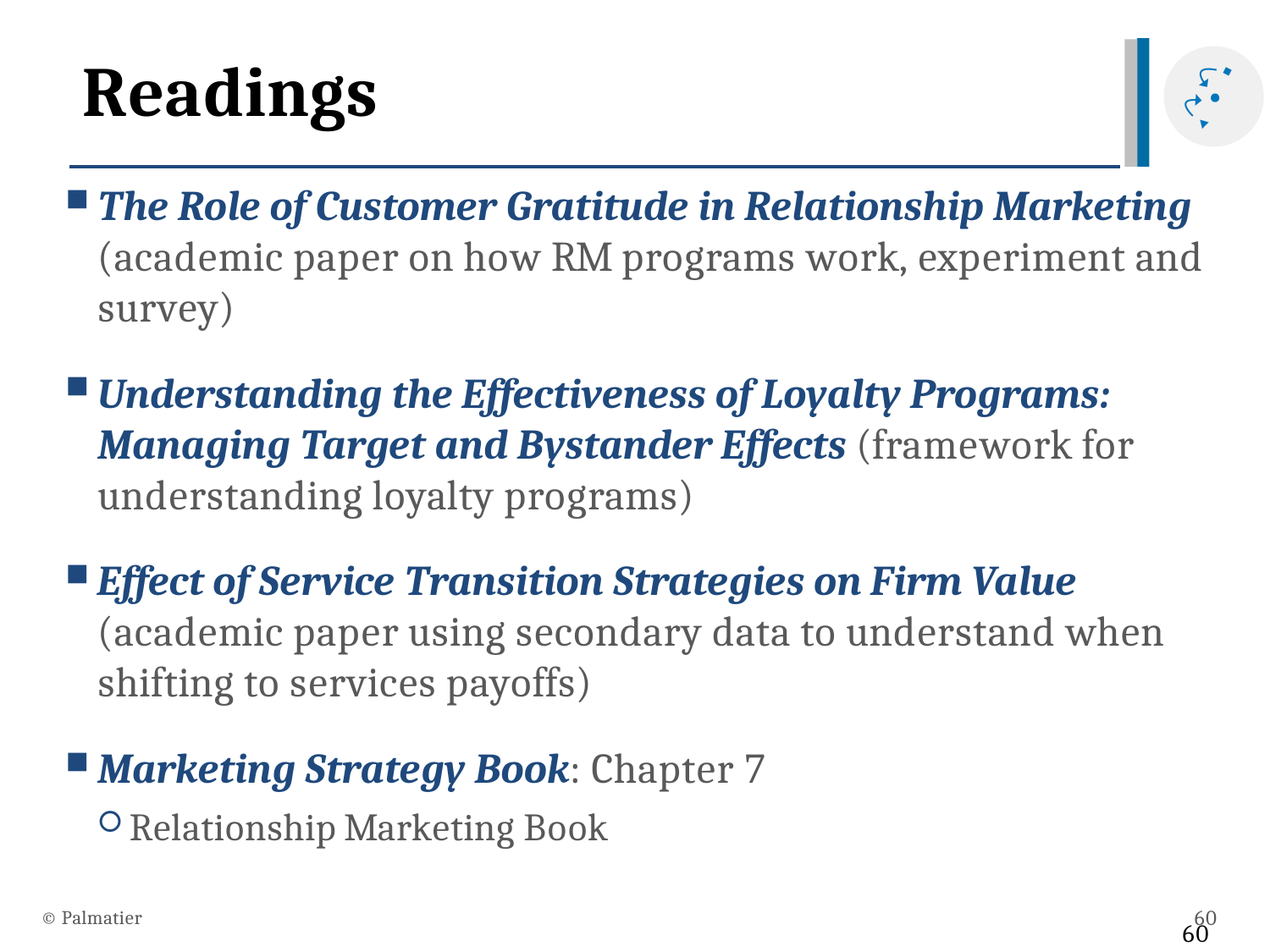

# Readings
The Role of Customer Gratitude in Relationship Marketing (academic paper on how RM programs work, experiment and survey)
Understanding the Effectiveness of Loyalty Programs: Managing Target and Bystander Effects (framework for understanding loyalty programs)
Effect of Service Transition Strategies on Firm Value (academic paper using secondary data to understand when shifting to services payoffs)
Marketing Strategy Book: Chapter 7
Relationship Marketing Book
© Palmatier
60
60